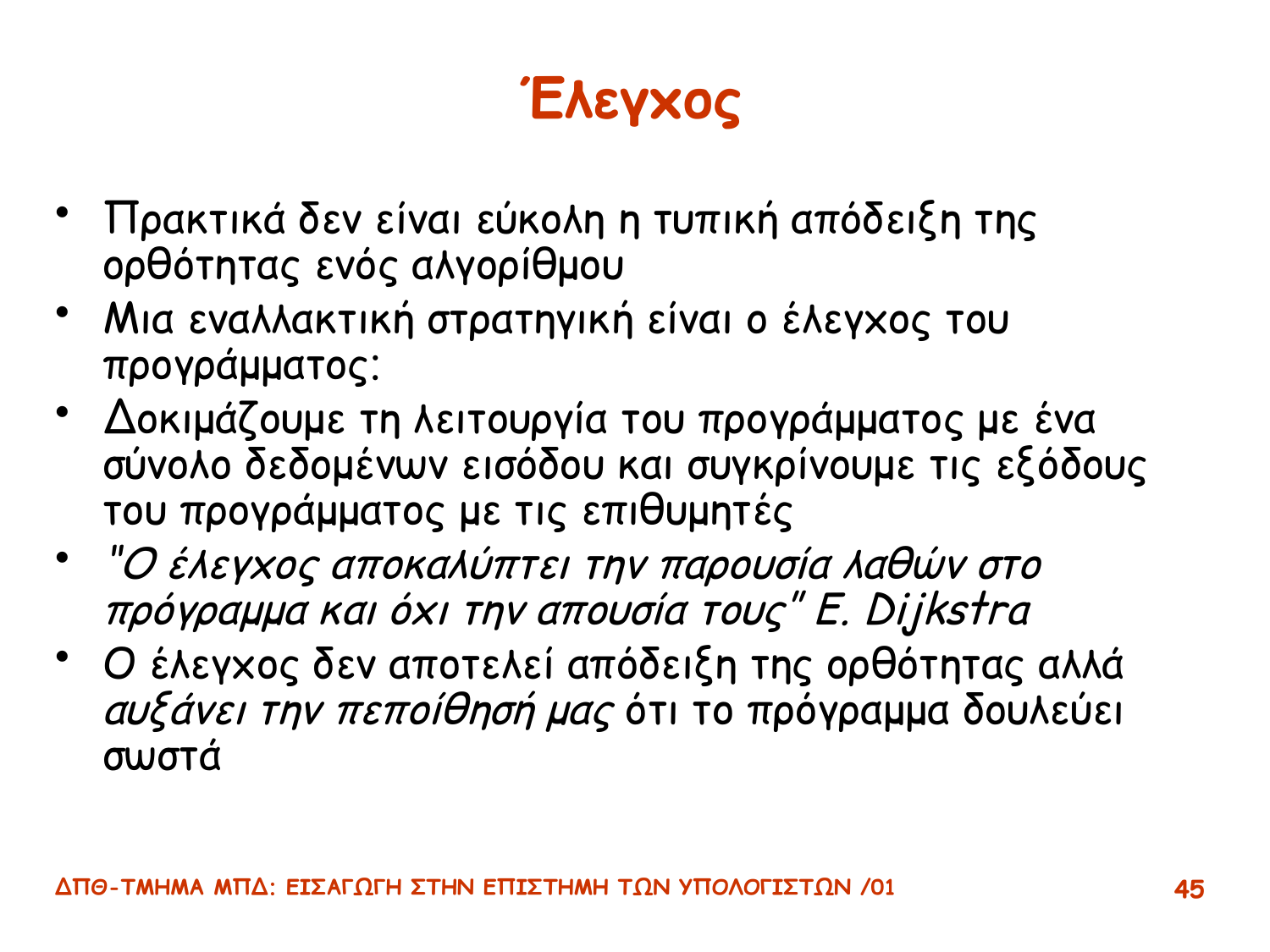

# Έλεγχος
Πρακτικά δεν είναι εύκολη η τυπική απόδειξη της ορθότητας ενός αλγορίθμου
Μια εναλλακτική στρατηγική είναι ο έλεγχος του προγράμματος:
Δοκιμάζουμε τη λειτουργία του προγράμματος με ένα σύνολο δεδομένων εισόδου και συγκρίνουμε τις εξόδους του προγράμματος με τις επιθυμητές
“Ο έλεγχος αποκαλύπτει την παρουσία λαθών στο πρόγραμμα και όχι την απουσία τους” E. Dijkstra
Ο έλεγχος δεν αποτελεί απόδειξη της ορθότητας αλλά αυξάνει την πεποίθησή μας ότι το πρόγραμμα δουλεύει σωστά
ΔΠΘ-ΤΜΗΜΑ ΜΠΔ: ΕΙΣΑΓΩΓΗ ΣΤΗΝ ΕΠΙΣΤΗΜΗ ΤΩΝ ΥΠΟΛΟΓΙΣΤΩΝ /01
45